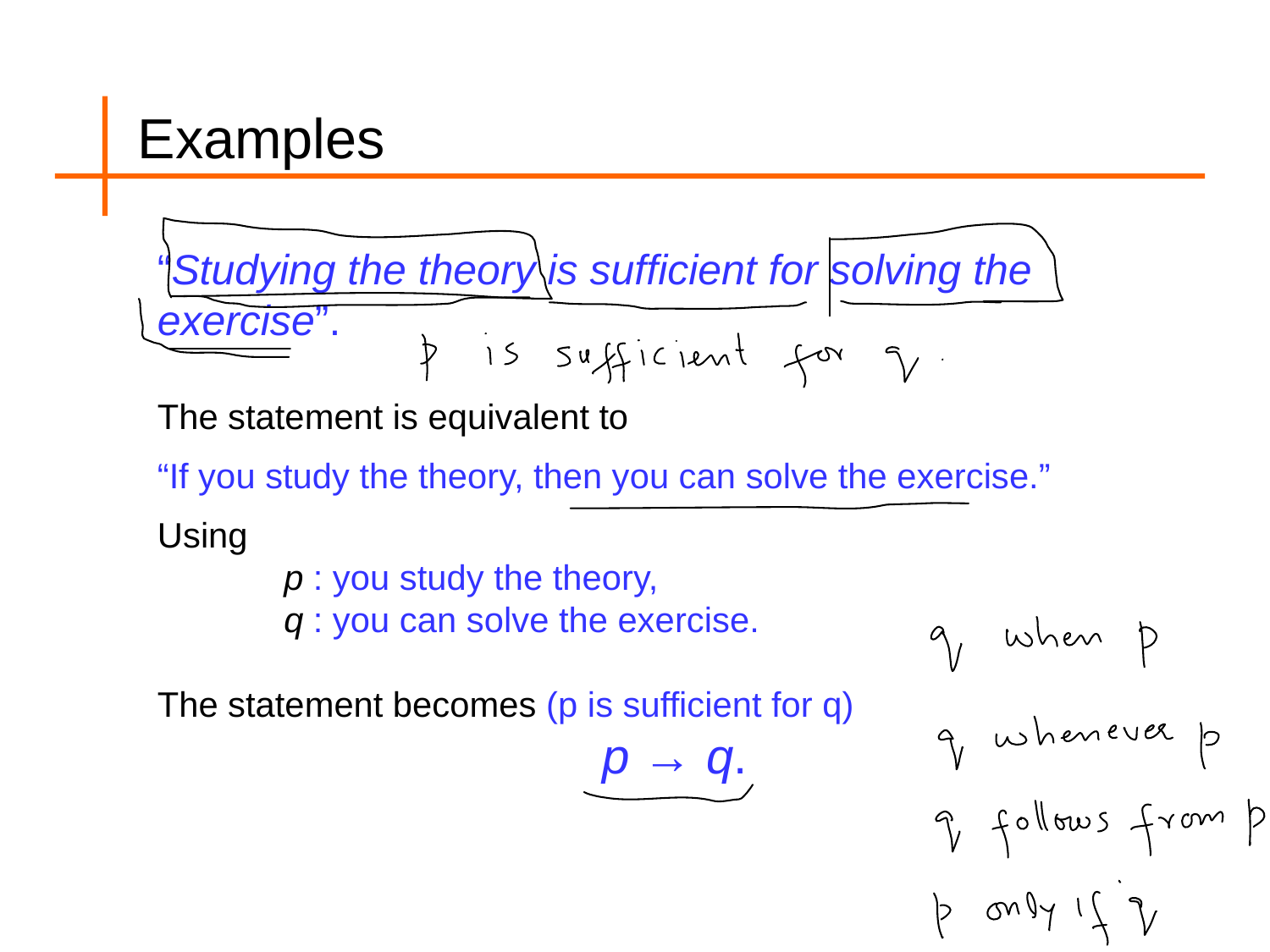

Examples

“Studying the theory is sufficient for solving the exercise”.

The statement is equivalent to

“If you study the theory, then you can solve the exercise.”

Using
             p : you study the theory,
             q : you can solve the exercise.

The statement becomes (p is sufficient for q)
p → q.